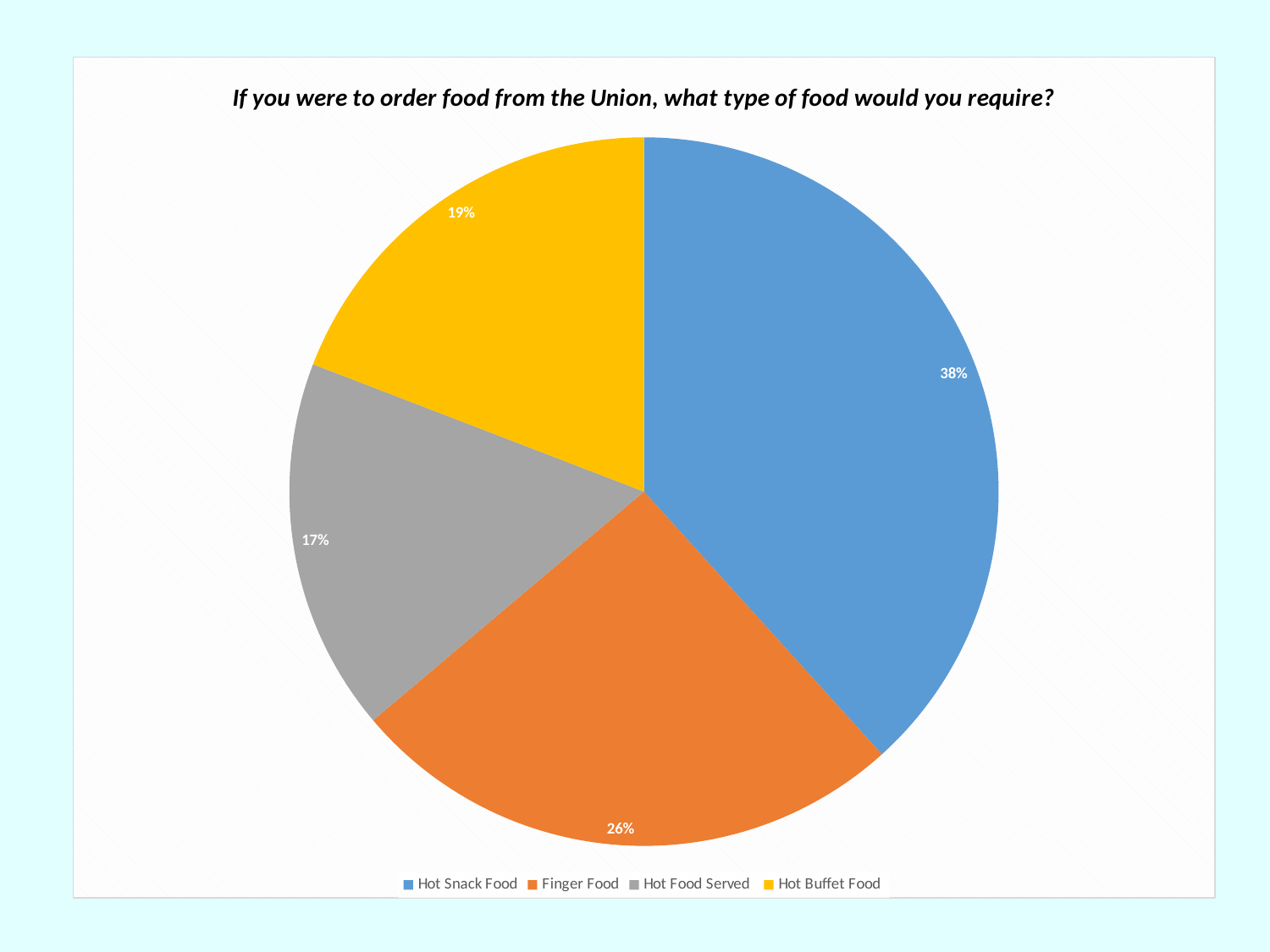

### Chart: If you were to order food from the Union, what type of food would you require?

| Category | If you were to order food from the Union, what type of food would you require? |
|---|---|
| Hot Snack Food | 18.0 |
| Finger Food | 12.0 |
| Hot Food Served  | 8.0 |
| Hot Buffet Food  | 9.0 |